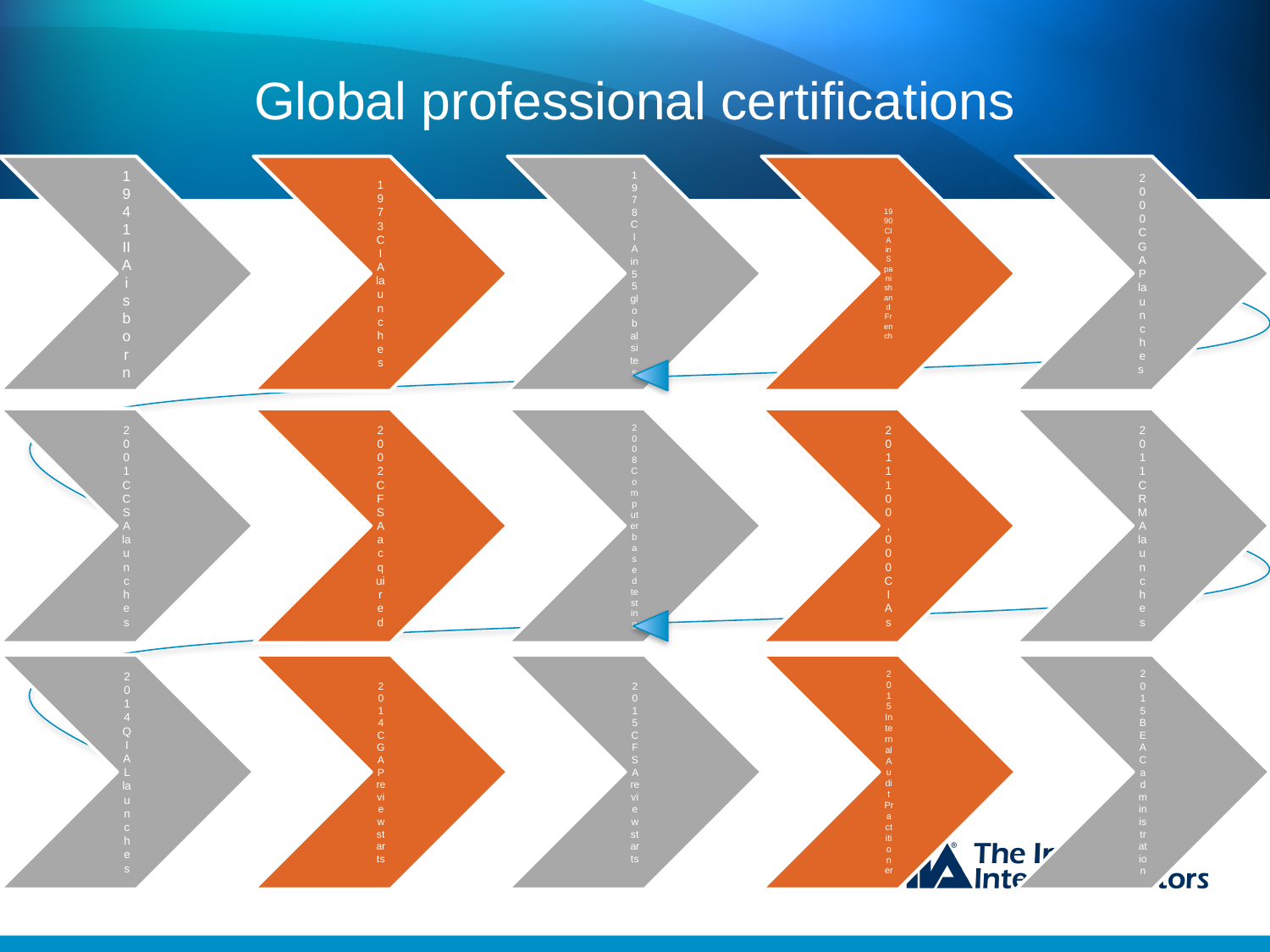

# Global professional certifications
1941
IIA is born
1973
CIA launches
1978
CIA in 55 global sites
1990
CIA in Spanish and French
2000
CGAP launches

2001
CCSA launches
2002
CFSA acquired
2008
Computer based testing
2011
100,000 CIAs
2011
CRMA launches

2014
QIAL launches
2015
Internal Audit Practitioner
2015
BEAC administration
2014
CGAP review starts
2015
CFSA review starts